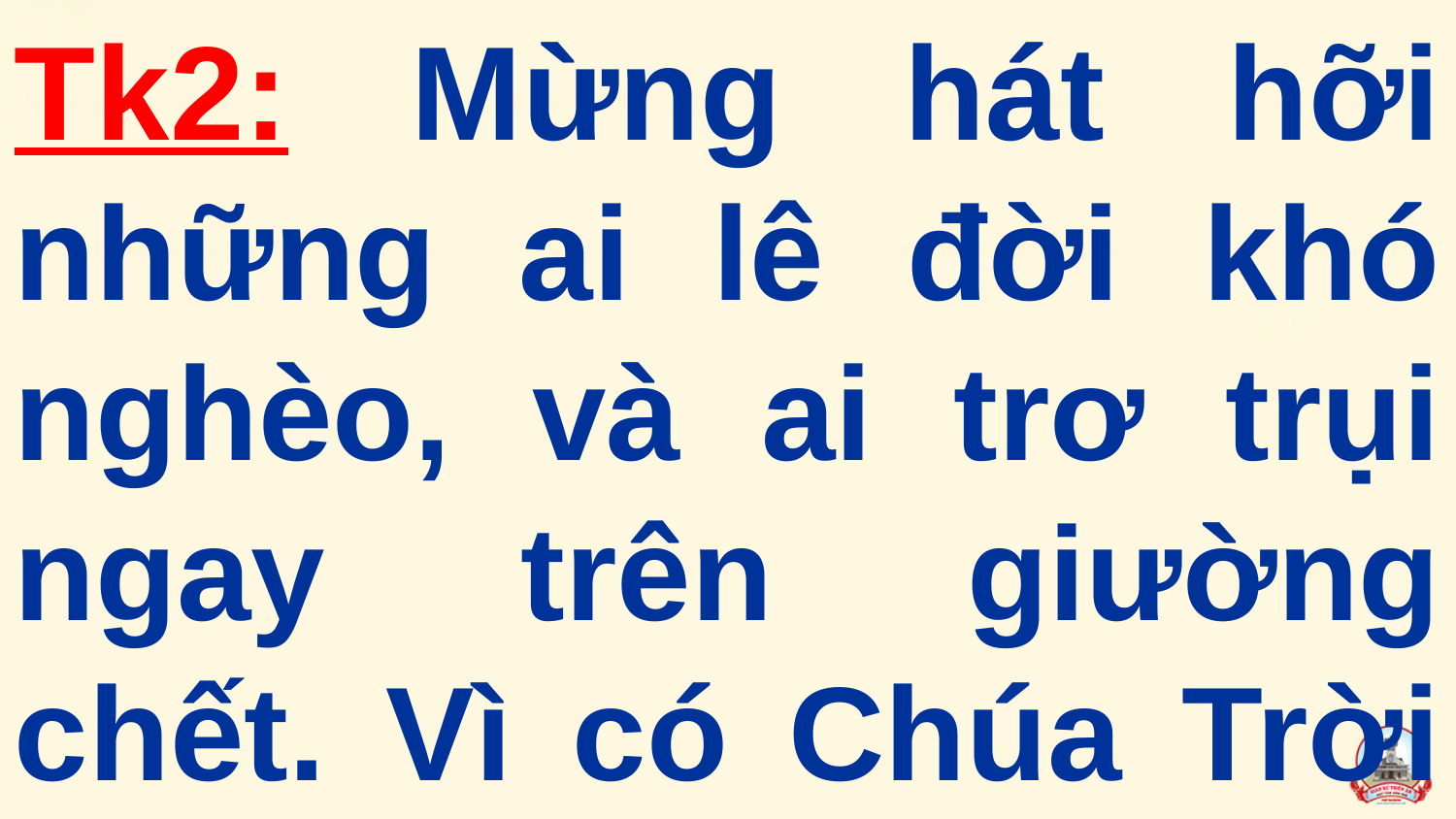

Tk2: Mừng hát hỡi những ai lê đời khó nghèo, và ai trơ trụi ngay trên giường chết. Vì có Chúa Trời đất đang ở với ta.